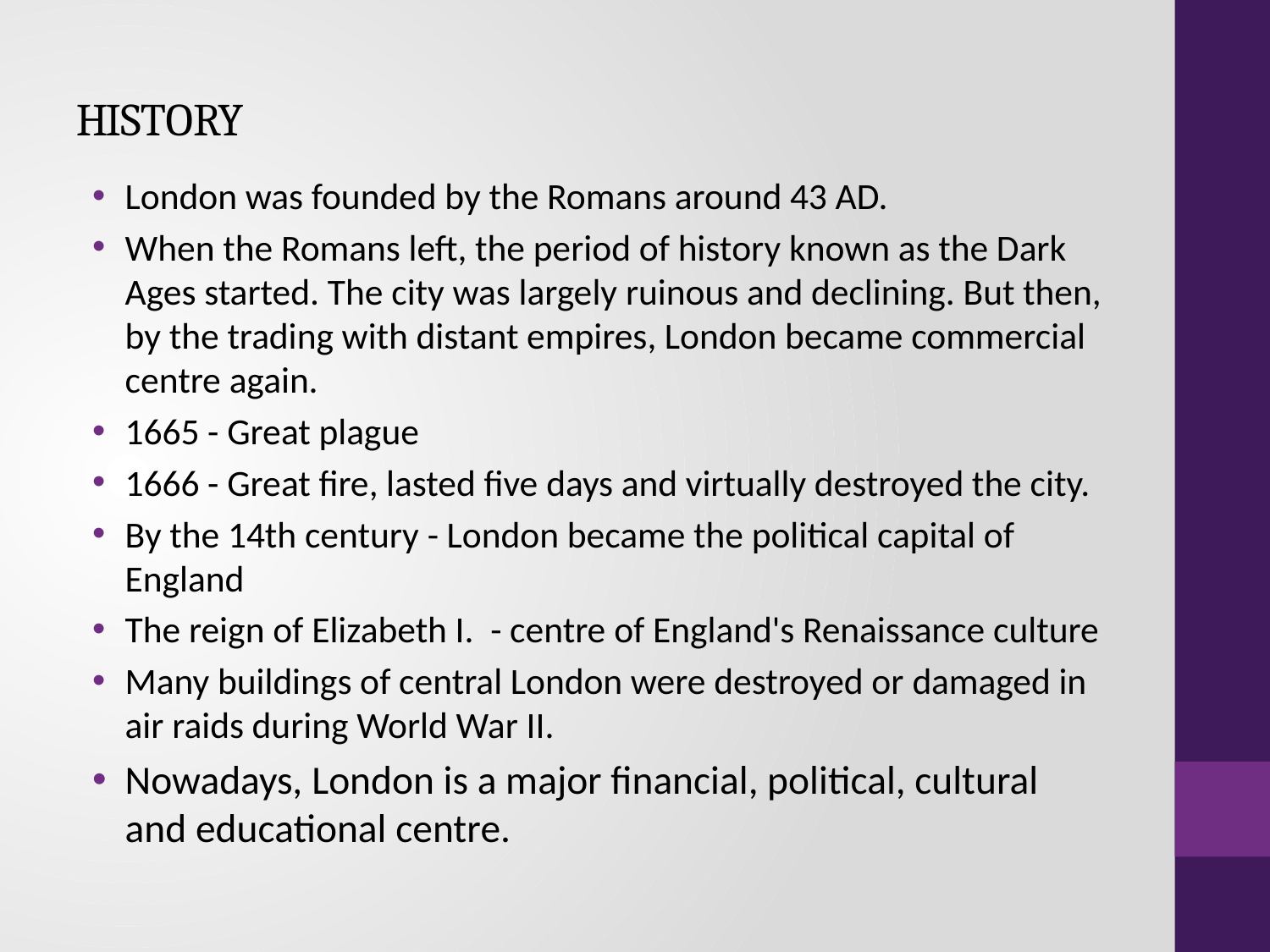

# HISTORY
London was founded by the Romans around 43 AD.
When the Romans left, the period of history known as the Dark Ages started. The city was largely ruinous and declining. But then, by the trading with distant empires, London became commercial centre again.
1665 - Great plague
1666 - Great fire, lasted five days and virtually destroyed the city.
By the 14th century - London became the political capital of England
The reign of Elizabeth I.  - centre of England's Renaissance culture
Many buildings of central London were destroyed or damaged in air raids during World War II.
Nowadays, London is a major financial, political, cultural and educational centre.